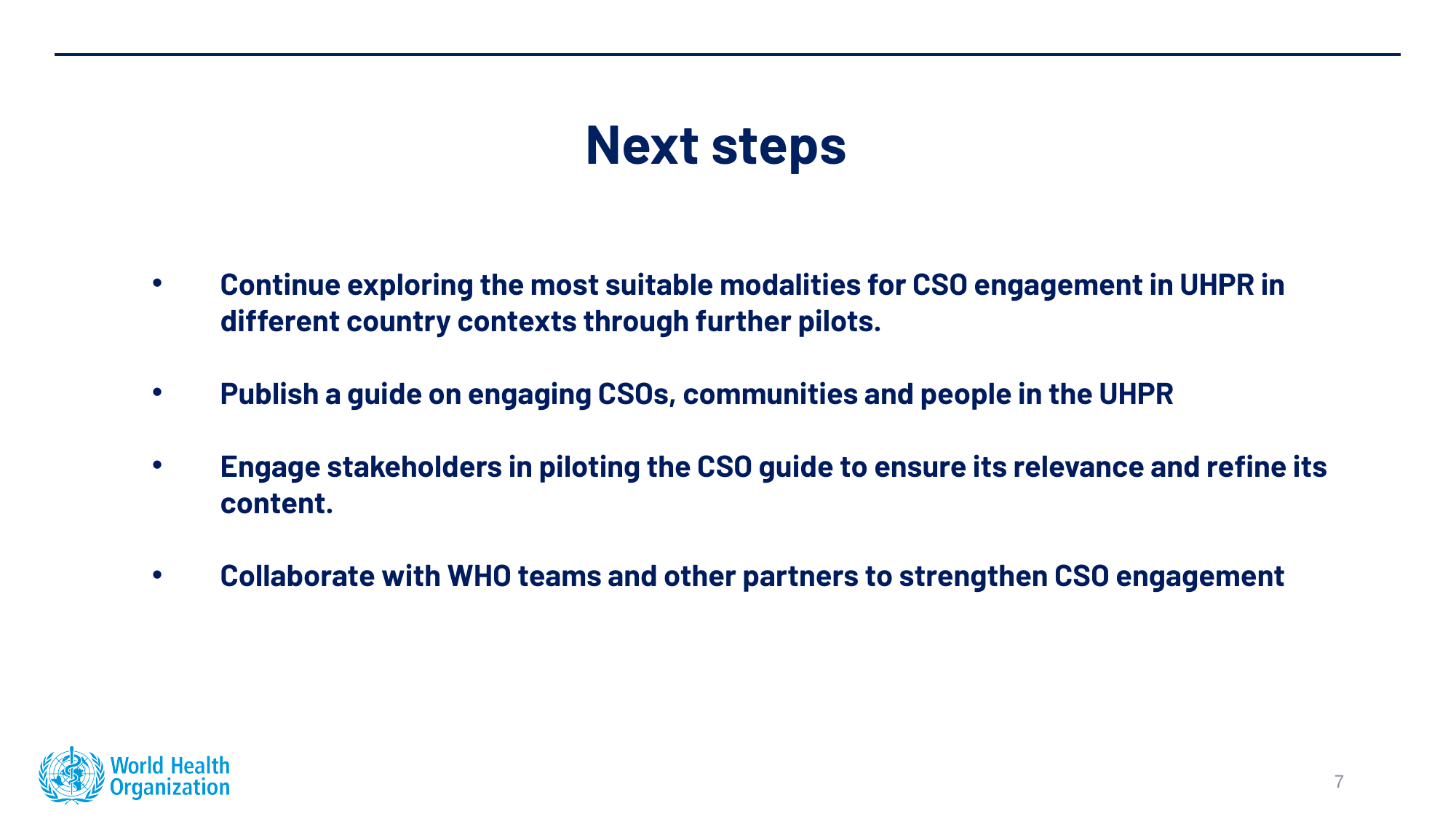

# Next steps
Continue exploring the most suitable modalities for CSO engagement in UHPR in different country contexts through further pilots.

Publish a guide on engaging CSOs, communities and people in the UHPR

Engage stakeholders in piloting the CSO guide to ensure its relevance and refine its content.

Collaborate with WHO teams and other partners to strengthen CSO engagement

7